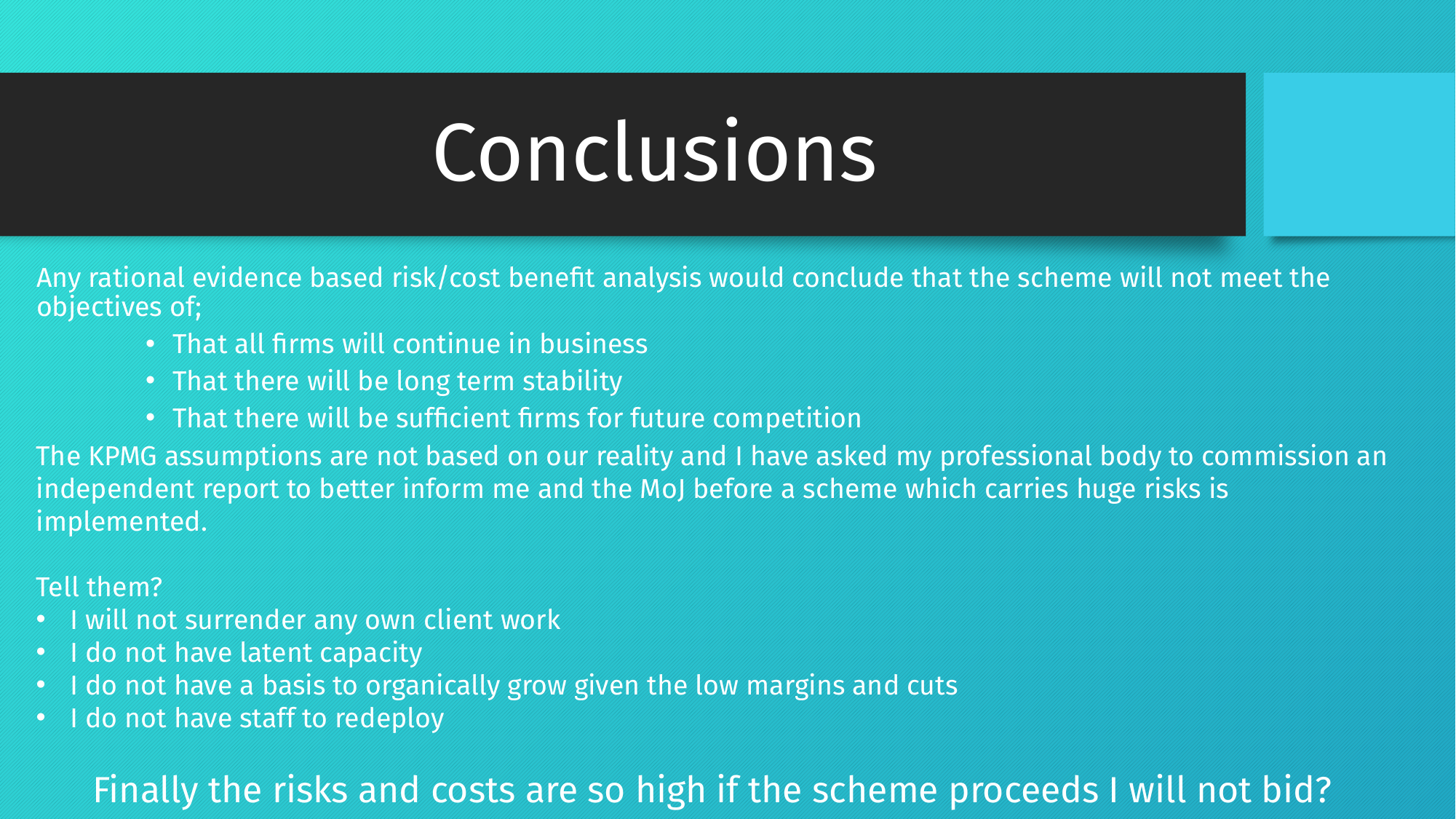

# Conclusions
Any rational evidence based risk/cost benefit analysis would conclude that the scheme will not meet the objectives of;
That all firms will continue in business
That there will be long term stability
That there will be sufficient firms for future competition

The KPMG assumptions are not based on our reality and I have asked my professional body to commission an independent report to better inform me and the MoJ before a scheme which carries huge risks is implemented.

Tell them?
I will not surrender any own client work
I do not have latent capacity
I do not have a basis to organically grow given the low margins and cuts
I do not have staff to redeploy

Finally the risks and costs are so high if the scheme proceeds I will not bid?